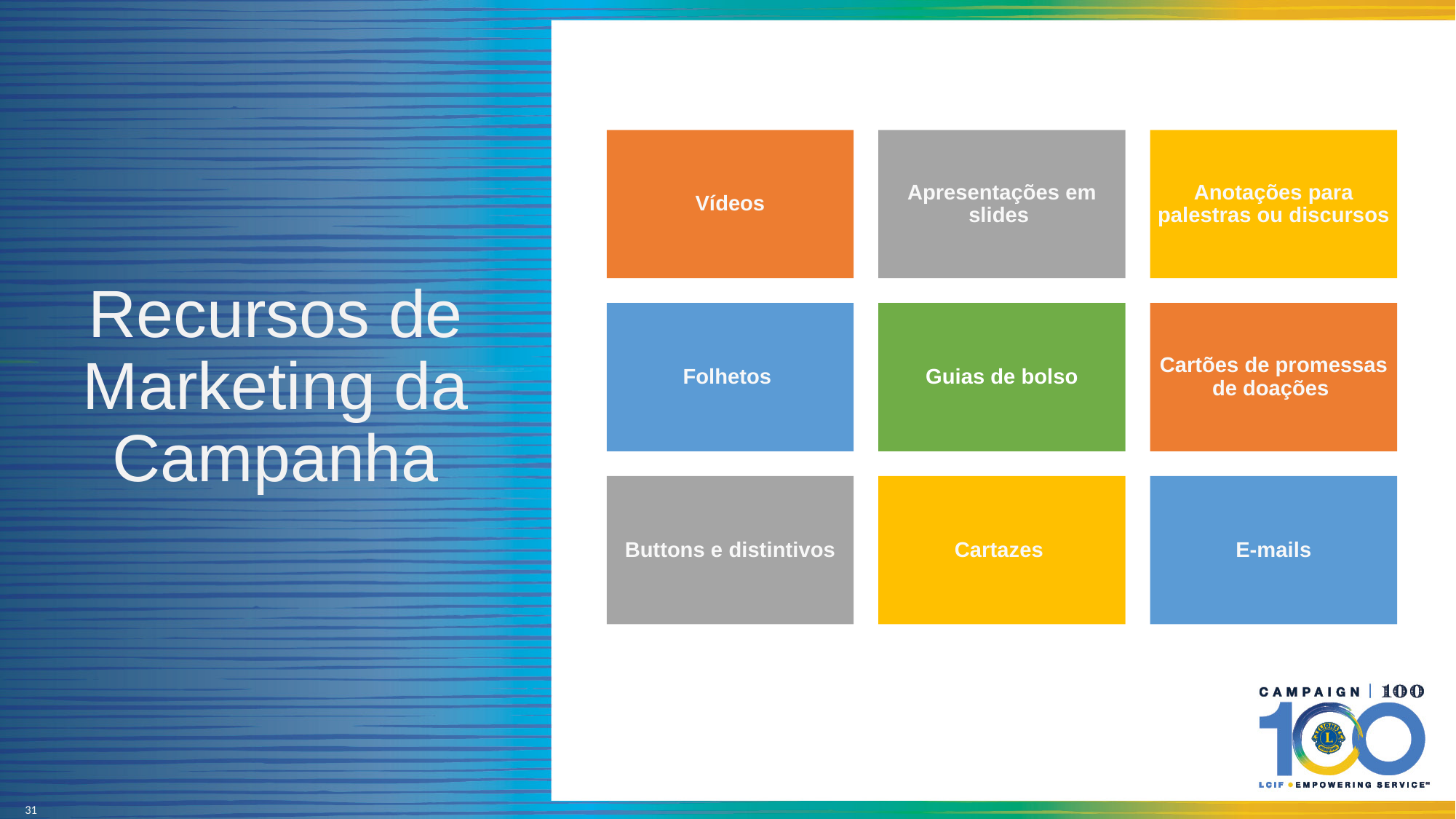

Vídeos
Apresentações em slides
Anotações para palestras ou discursos
Folhetos
Guias de bolso
Cartões de promessas de doações
Buttons e distintivos
Cartazes
E-mails
# Recursos de Marketing da Campanha